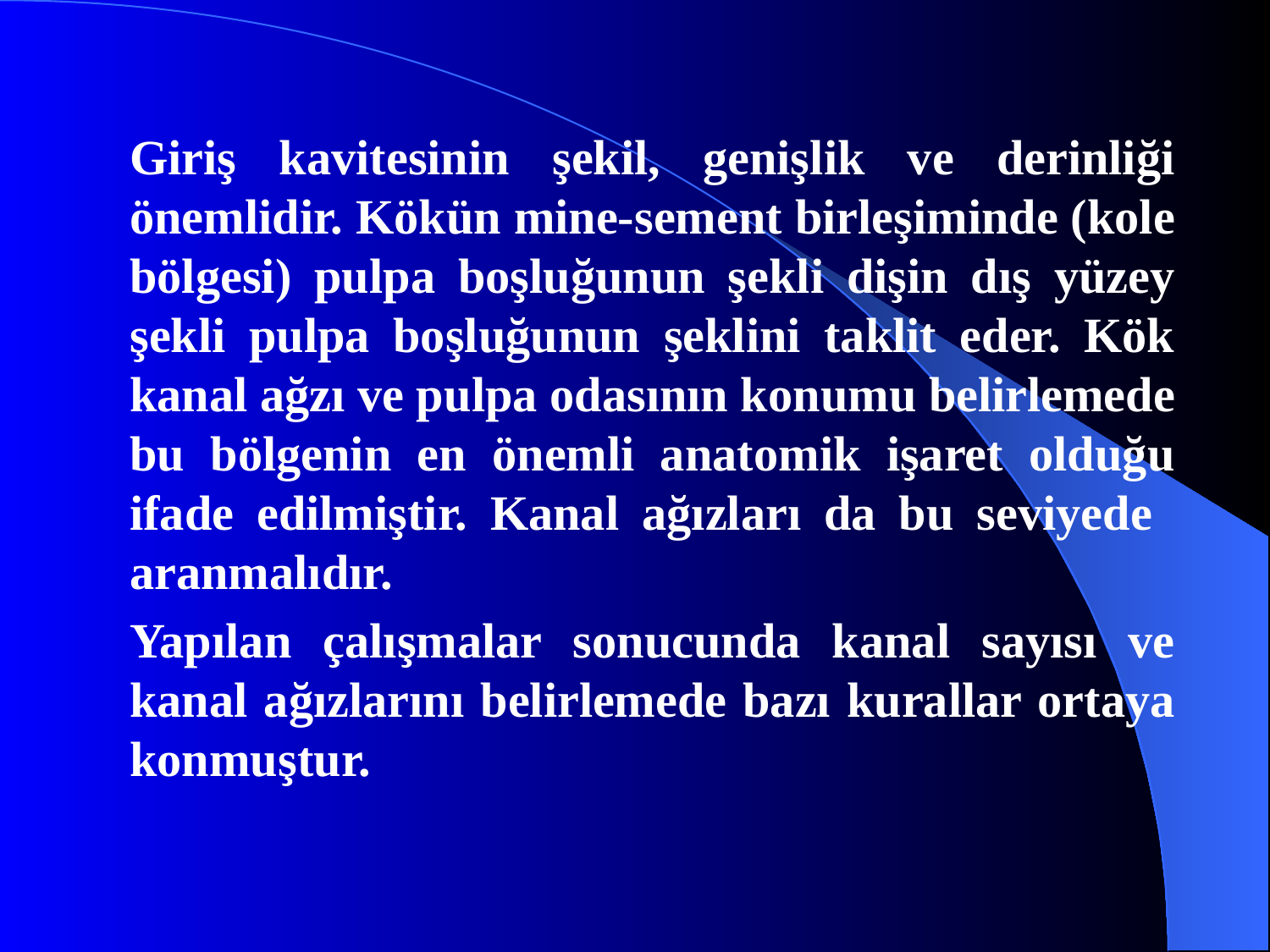

Giriş kavitesinin şekil, genişlik ve derinliği önemlidir. Kökün mine-sement birleşiminde (kole bölgesi) pulpa boşluğunun şekli dişin dış yüzey şekli pulpa boşluğunun şeklini taklit eder. Kök kanal ağzı ve pulpa odasının konumu belirlemede bu bölgenin en önemli anatomik işaret olduğu ifade edilmiştir. Kanal ağızları da bu seviyede  aranmalıdır.
	Yapılan çalışmalar sonucunda kanal sayısı ve kanal ağızlarını belirlemede bazı kurallar ortaya konmuştur.